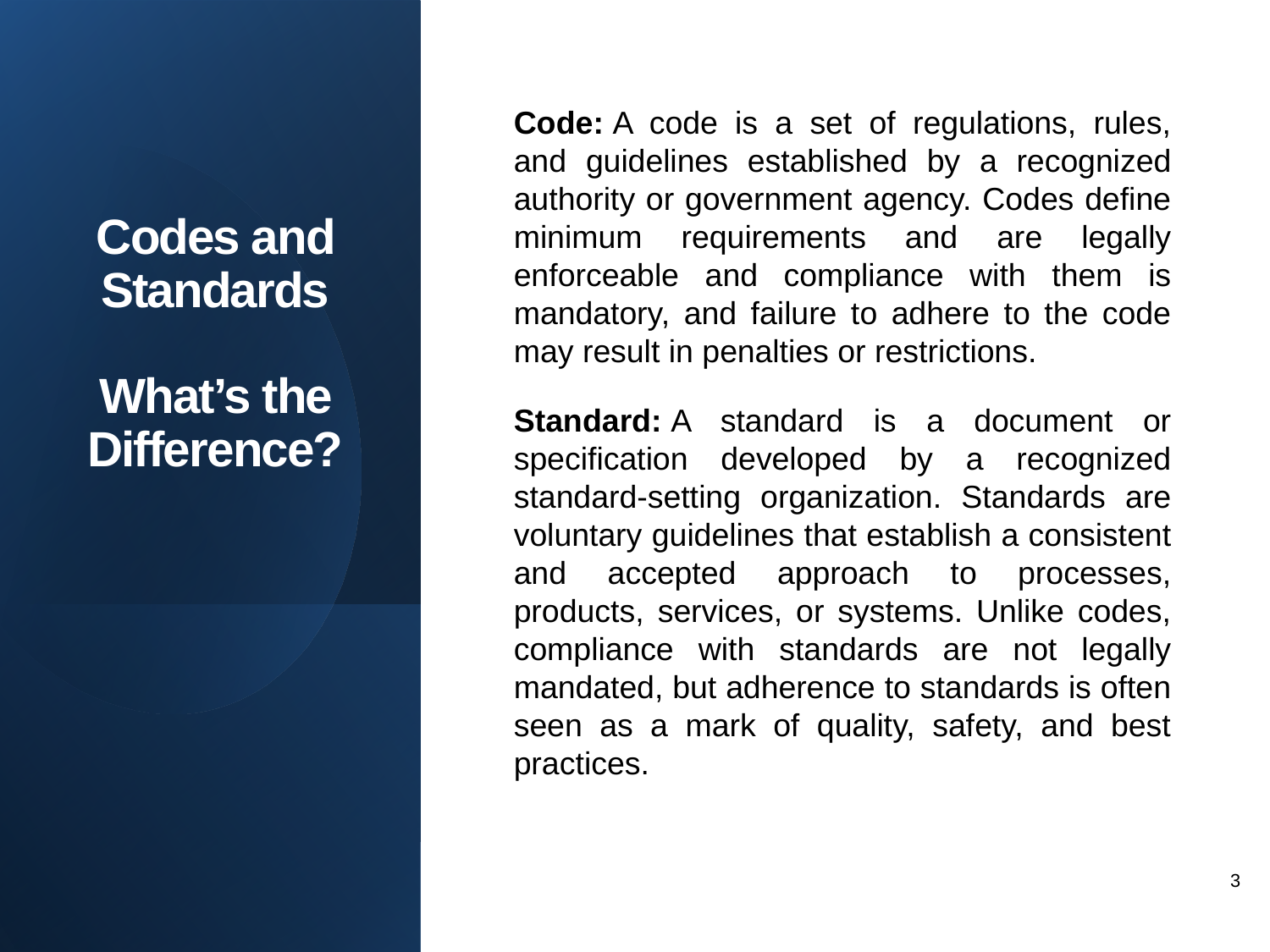

# Codes and Standards What’s the Difference?
Code: A code is a set of regulations, rules, and guidelines established by a recognized authority or government agency. Codes define minimum requirements and are legally enforceable and compliance with them is mandatory, and failure to adhere to the code may result in penalties or restrictions.
Standard: A standard is a document or specification developed by a recognized standard-setting organization. Standards are voluntary guidelines that establish a consistent and accepted approach to processes, products, services, or systems. Unlike codes, compliance with standards are not legally mandated, but adherence to standards is often seen as a mark of quality, safety, and best practices.

3